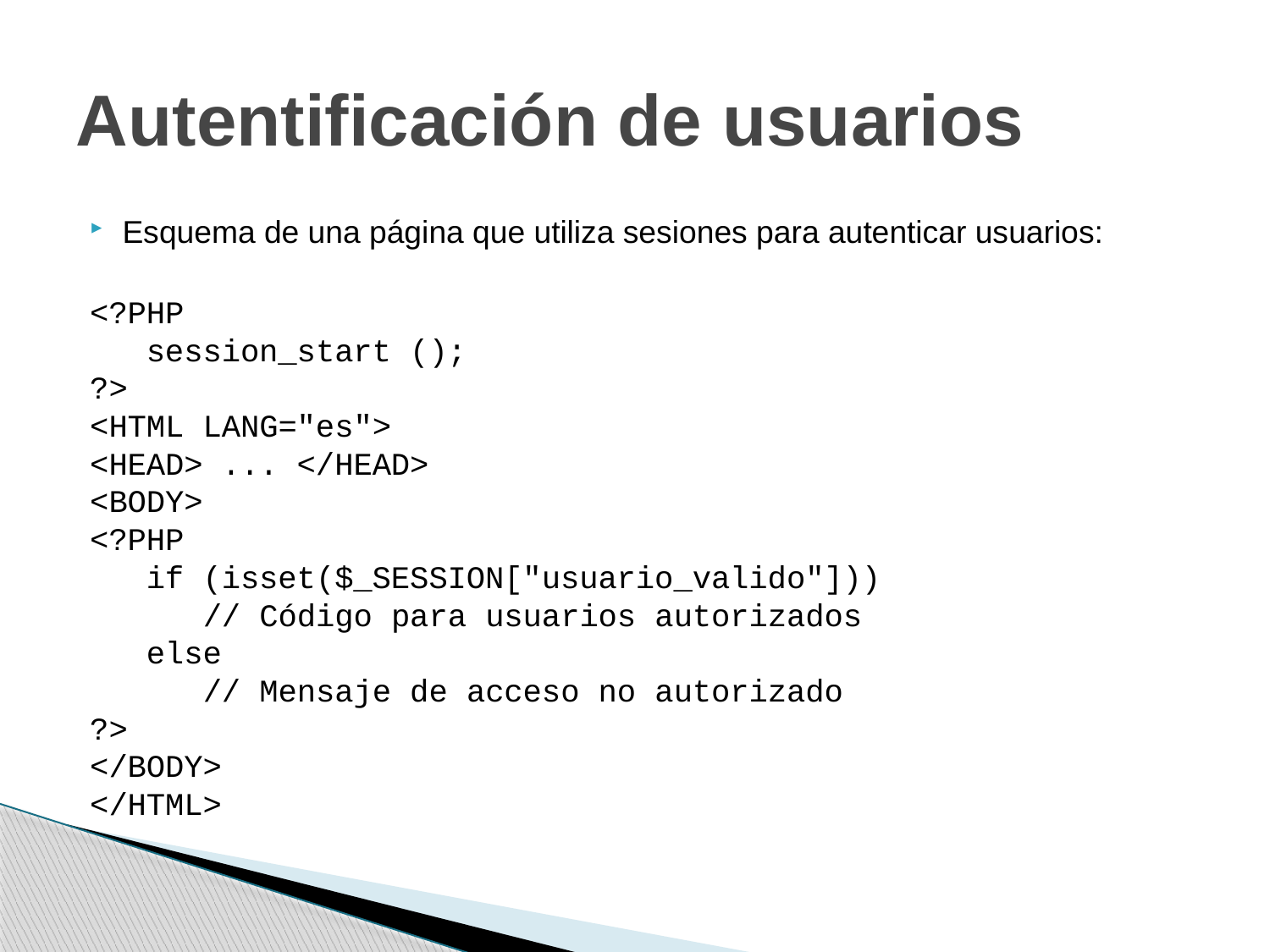

# Autentificación de usuarios
Esquema de una página que utiliza sesiones para autenticar usuarios:

<?PHP
   session_start ();
?>
<HTML LANG="es">
<HEAD> ... </HEAD>
<BODY>
<?PHP
   if (isset($_SESSION["usuario_valido"]))
      // Código para usuarios autorizados
   else
      // Mensaje de acceso no autorizado
?>
</BODY>
</HTML>